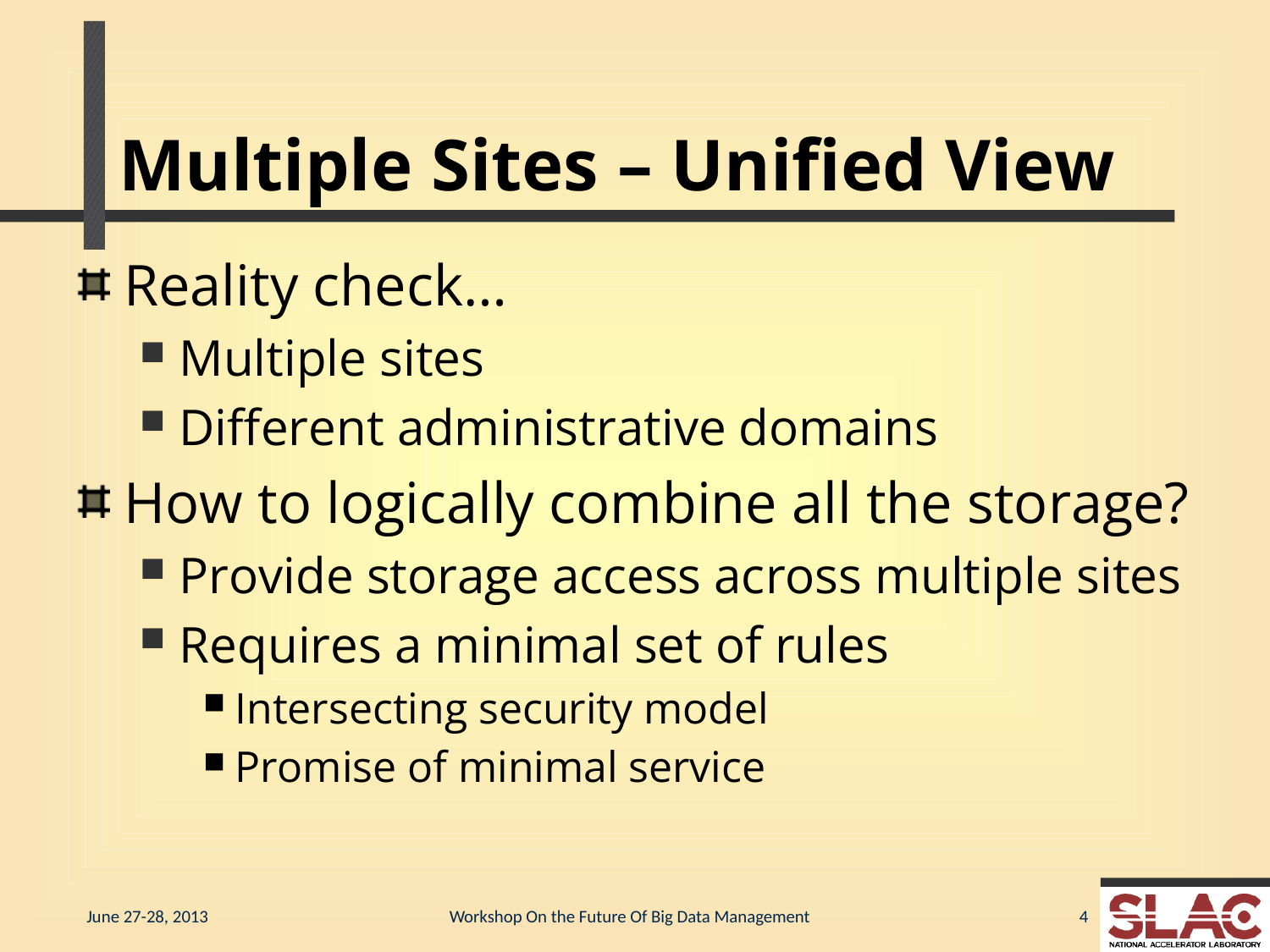

# Multiple Sites – Unified View
Reality check…
Multiple sites
Different administrative domains
How to logically combine all the storage?
Provide storage access across multiple sites
Requires a minimal set of rules
Intersecting security model
Promise of minimal service